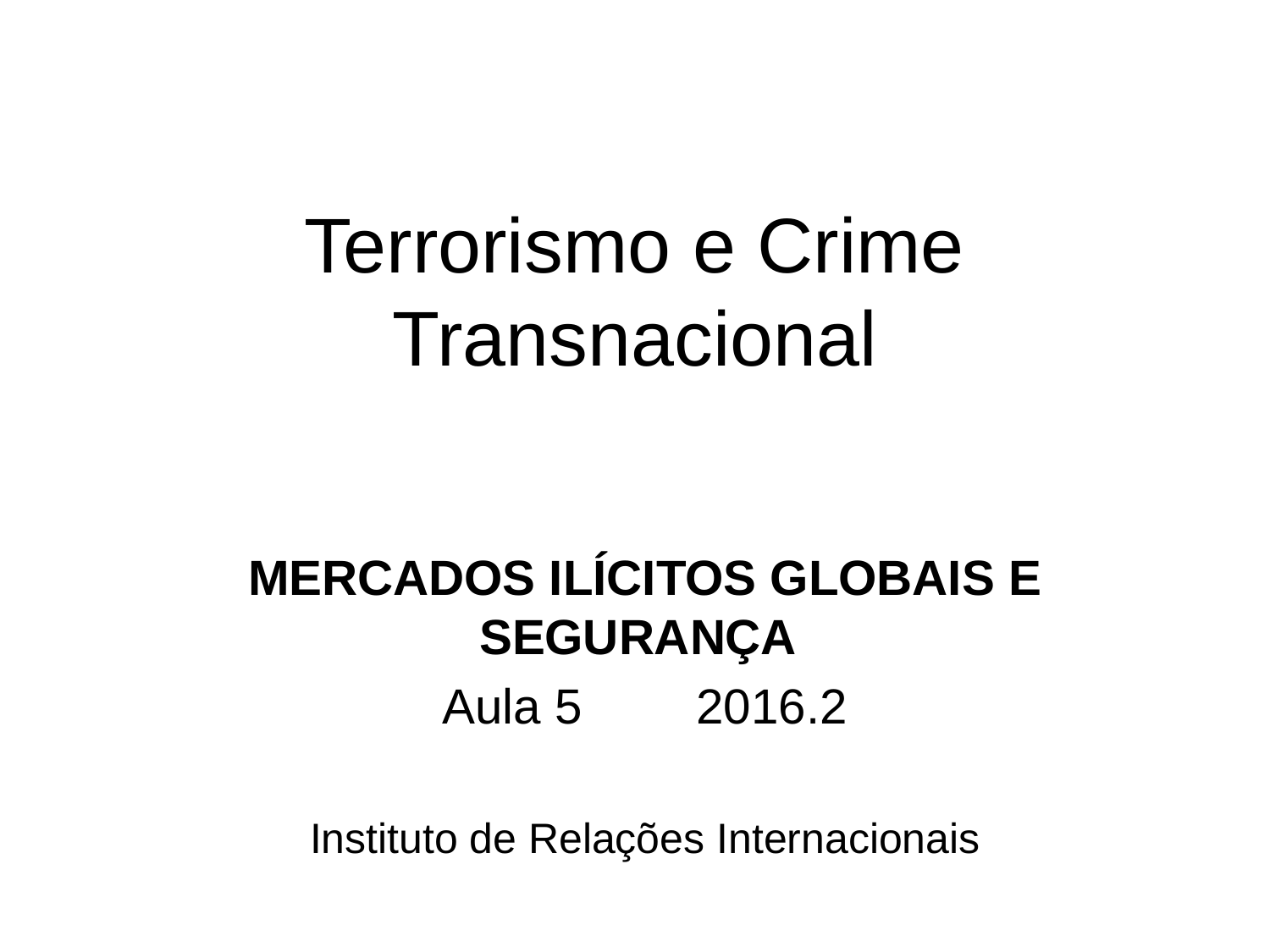

# Terrorismo e Crime Transnacional
MERCADOS ILÍCITOS GLOBAIS E SEGURANÇA
Aula 5	2016.2

Instituto de Relações Internacionais